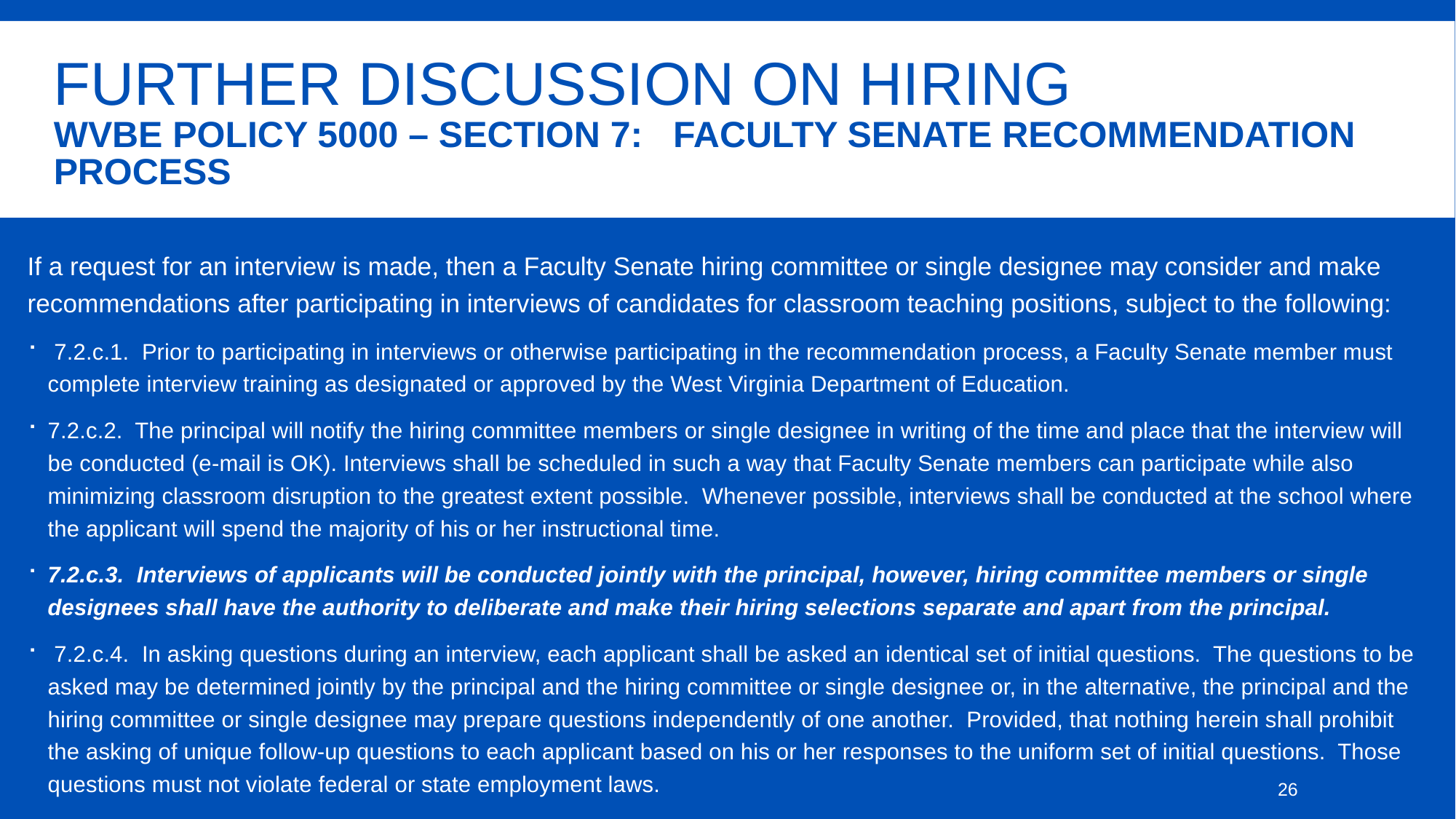

# Further Discussion on Hiring WVBE Policy 5000 – section 7:   Faculty Senate Recommendation Process
If a request for an interview is made, then a Faculty Senate hiring committee or single designee may consider and make recommendations after participating in interviews of candidates for classroom teaching positions, subject to the following:
 7.2.c.1.  Prior to participating in interviews or otherwise participating in the recommendation process, a Faculty Senate member must complete interview training as designated or approved by the West Virginia Department of Education.
7.2.c.2.  The principal will notify the hiring committee members or single designee in writing of the time and place that the interview will be conducted (e-mail is OK). Interviews shall be scheduled in such a way that Faculty Senate members can participate while also minimizing classroom disruption to the greatest extent possible.  Whenever possible, interviews shall be conducted at the school where the applicant will spend the majority of his or her instructional time.
7.2.c.3.  Interviews of applicants will be conducted jointly with the principal, however, hiring committee members or single designees shall have the authority to deliberate and make their hiring selections separate and apart from the principal.
 7.2.c.4.  In asking questions during an interview, each applicant shall be asked an identical set of initial questions.  The questions to be asked may be determined jointly by the principal and the hiring committee or single designee or, in the alternative, the principal and the hiring committee or single designee may prepare questions independently of one another.  Provided, that nothing herein shall prohibit the asking of unique follow-up questions to each applicant based on his or her responses to the uniform set of initial questions.  Those questions must not violate federal or state employment laws.

26